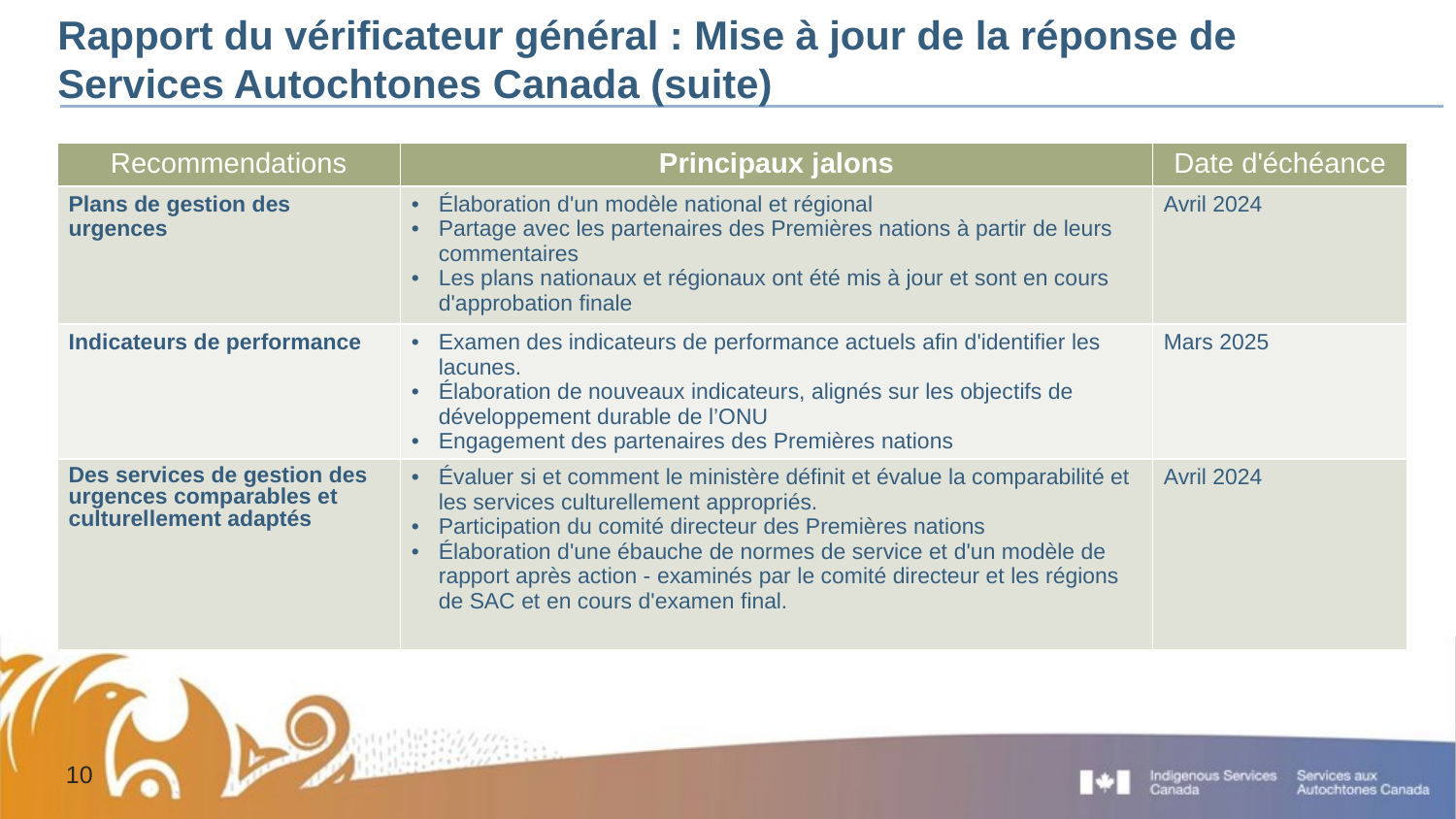

# Rapport du vérificateur général : Mise à jour de la réponse de Services Autochtones Canada (suite)
| Recommendations | Principaux jalons | Date d'échéance |
| --- | --- | --- |
| Plans de gestion des urgences | Élaboration d'un modèle national et régional Partage avec les partenaires des Premières nations à partir de leurs commentaires Les plans nationaux et régionaux ont été mis à jour et sont en cours d'approbation finale | Avril 2024 |
| Indicateurs de performance | Examen des indicateurs de performance actuels afin d'identifier les lacunes. Élaboration de nouveaux indicateurs, alignés sur les objectifs de développement durable de l’ONU Engagement des partenaires des Premières nations | Mars 2025 |
| Des services de gestion des urgences comparables et culturellement adaptés | Évaluer si et comment le ministère définit et évalue la comparabilité et les services culturellement appropriés. Participation du comité directeur des Premières nations Élaboration d'une ébauche de normes de service et d'un modèle de rapport après action - examinés par le comité directeur et les régions de SAC et en cours d'examen final. | Avril 2024 |